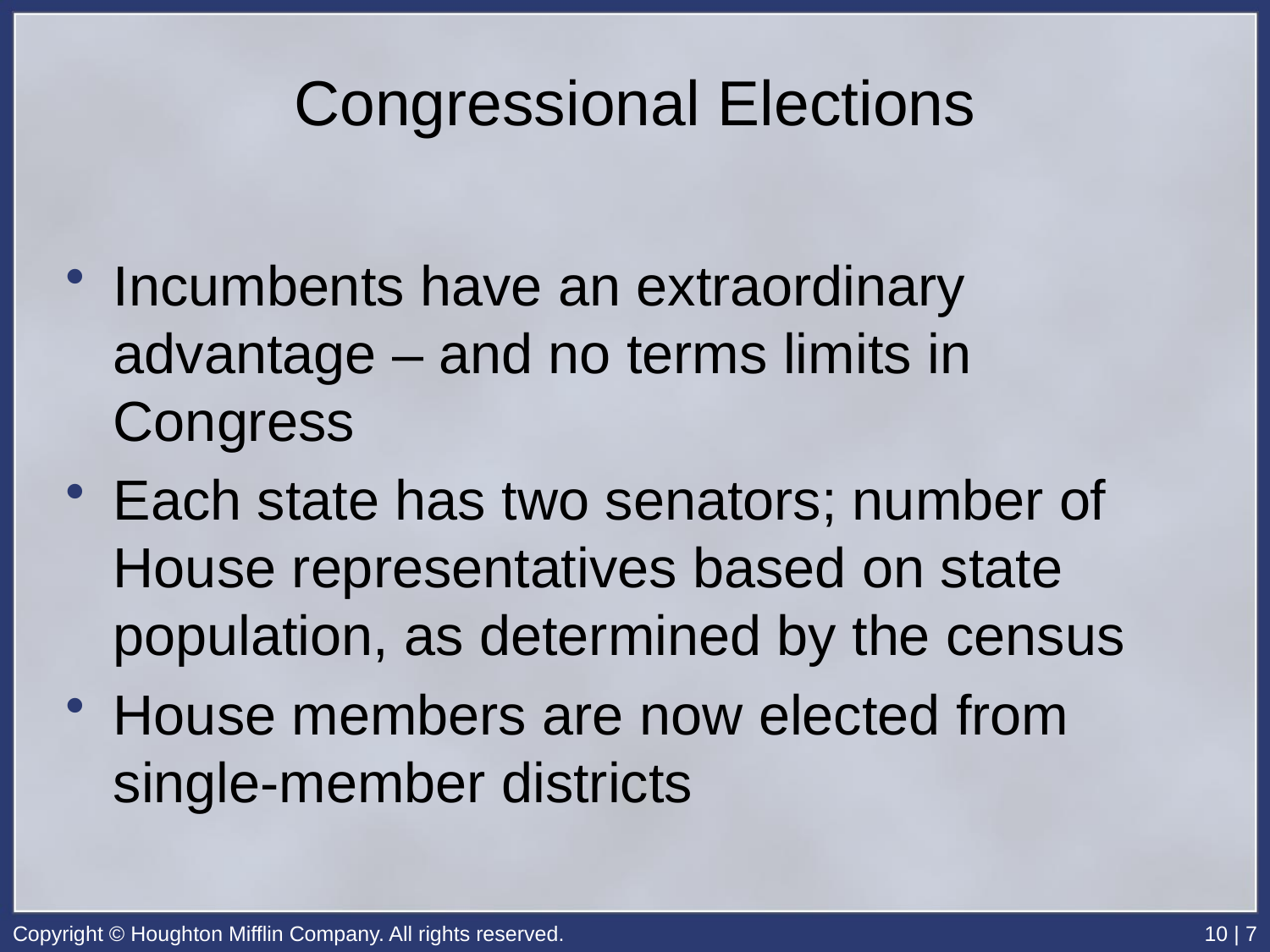

# Congressional Elections
Incumbents have an extraordinary advantage – and no terms limits in Congress
Each state has two senators; number of House representatives based on state population, as determined by the census
House members are now elected from single-member districts
Copyright © Houghton Mifflin Company. All rights reserved.
10 | 7